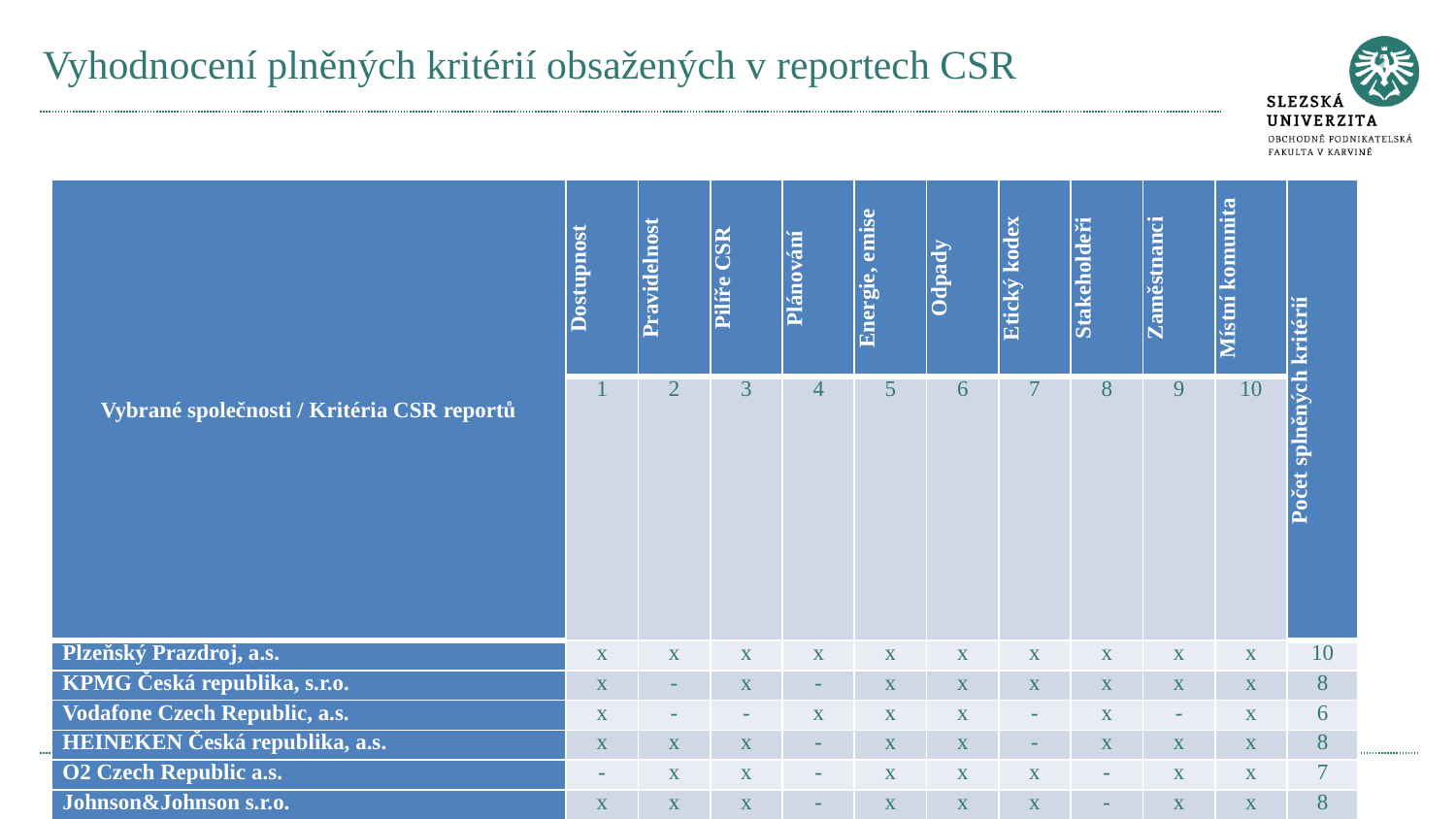

# Vyhodnocení plněných kritérií obsažených v reportech CSR
| Vybrané společnosti / Kritéria CSR reportů | Dostupnost | Pravidelnost | Pilíře CSR | Plánování | Energie, emise | Odpady | Etický kodex | Stakeholdeři | Zaměstnanci | Místní komunita | Počet splněných kritérií |
| --- | --- | --- | --- | --- | --- | --- | --- | --- | --- | --- | --- |
|  | 1 | 2 | 3 | 4 | 5 | 6 | 7 | 8 | 9 | 10 |  |
| Plzeňský Prazdroj, a.s. | x | x | x | x | x | x | x | x | x | x | 10 |
| KPMG Česká republika, s.r.o. | x | - | x | - | x | x | x | x | x | x | 8 |
| Vodafone Czech Republic, a.s. | x | - | - | x | x | x | - | x | - | x | 6 |
| HEINEKEN Česká republika, a.s. | x | x | x | - | x | x | - | x | x | x | 8 |
| O2 Czech Republic a.s. | - | x | x | - | x | x | x | - | x | x | 7 |
| Johnson&Johnson s.r.o. | x | x | x | - | x | x | x | - | x | x | 8 |
| GlaxoSmithKline s.r.o. | - | - | - | - | - | - | - | - | - | - | 0 |
| Pivovary Staropramen s.r.o. | x | x | x | - | x | x | x | - | x | x | 8 |
| Accenture Central Europe B.V. | - | - | - | - | - | - | - | - | - | - | 0 |

Zdroj: vlastní zpracování